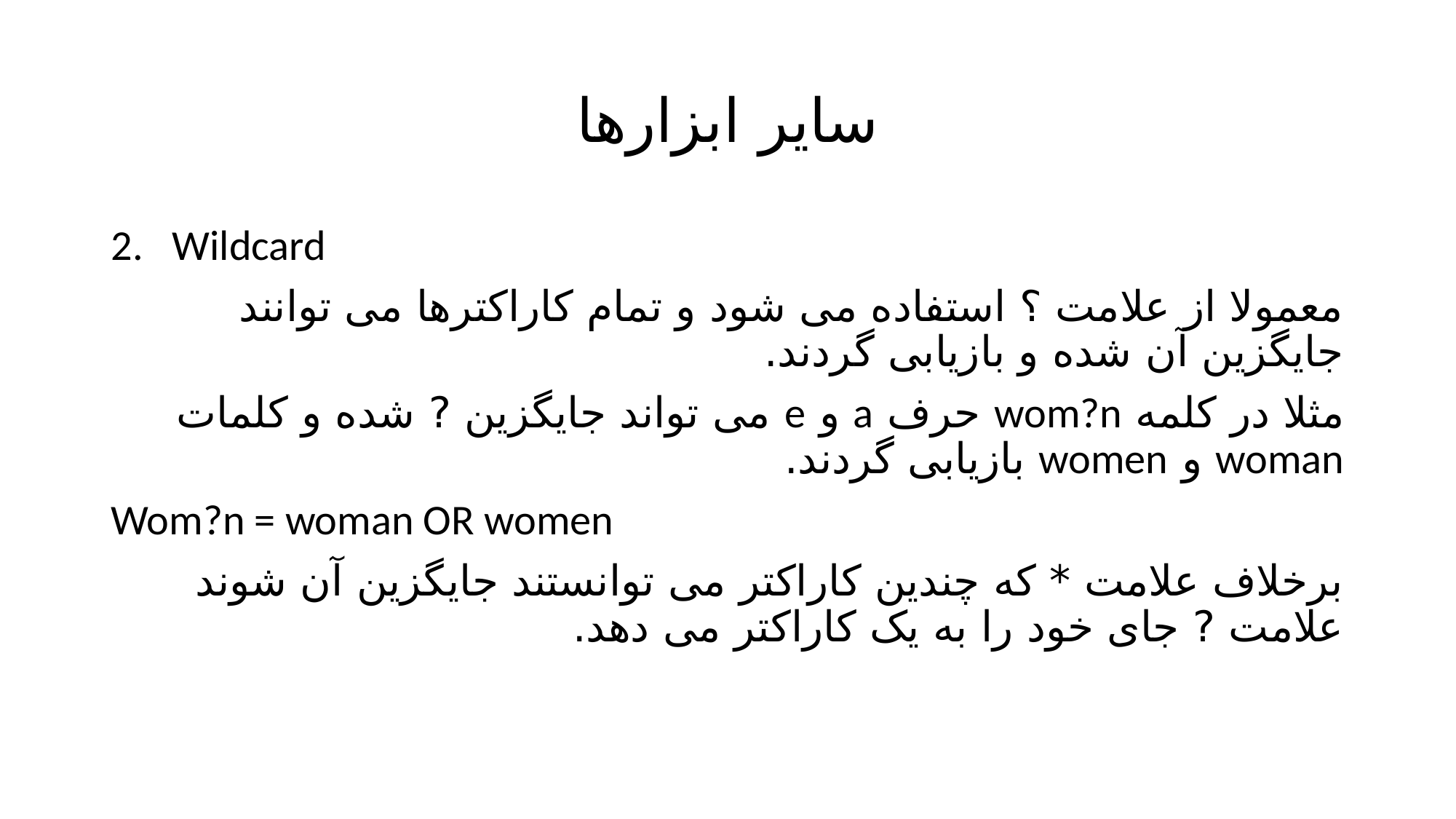

# سایر ابزارها
Wildcard
معمولا از علامت ؟ استفاده می شود و تمام کاراکترها می توانند جایگزین آن شده و بازیابی گردند.
مثلا در کلمه wom?n حرف a و e می تواند جایگزین ? شده و کلمات woman و women بازیابی گردند.
Wom?n = woman OR women
برخلاف علامت * که چندین کاراکتر می توانستند جایگزین آن شوند علامت ? جای خود را به یک کاراکتر می دهد.